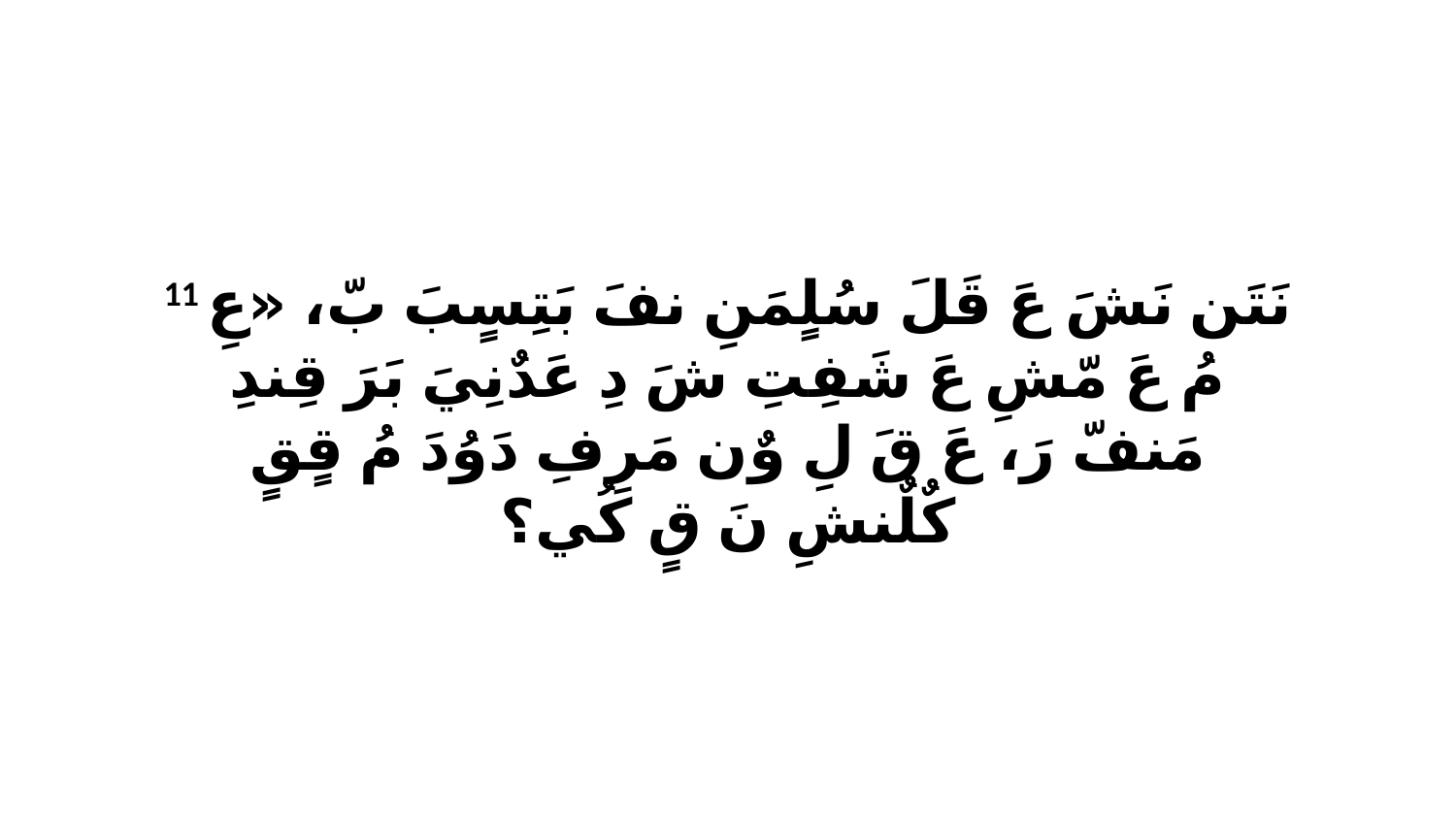

11 نَتَن نَشَ عَ قَلَ سُلٍمَنِ نفَ بَتِسٍبَ بّ، «عِ مُ عَ مّشِ عَ شَفِتِ شَ دِ عَدٌنِيَ بَرَ قِندِ مَنفّ رَ، عَ قَ لِ وٌن مَرِفِ دَوُدَ مُ قٍقٍ كٌلٌنشِ نَ قٍ كُي؟